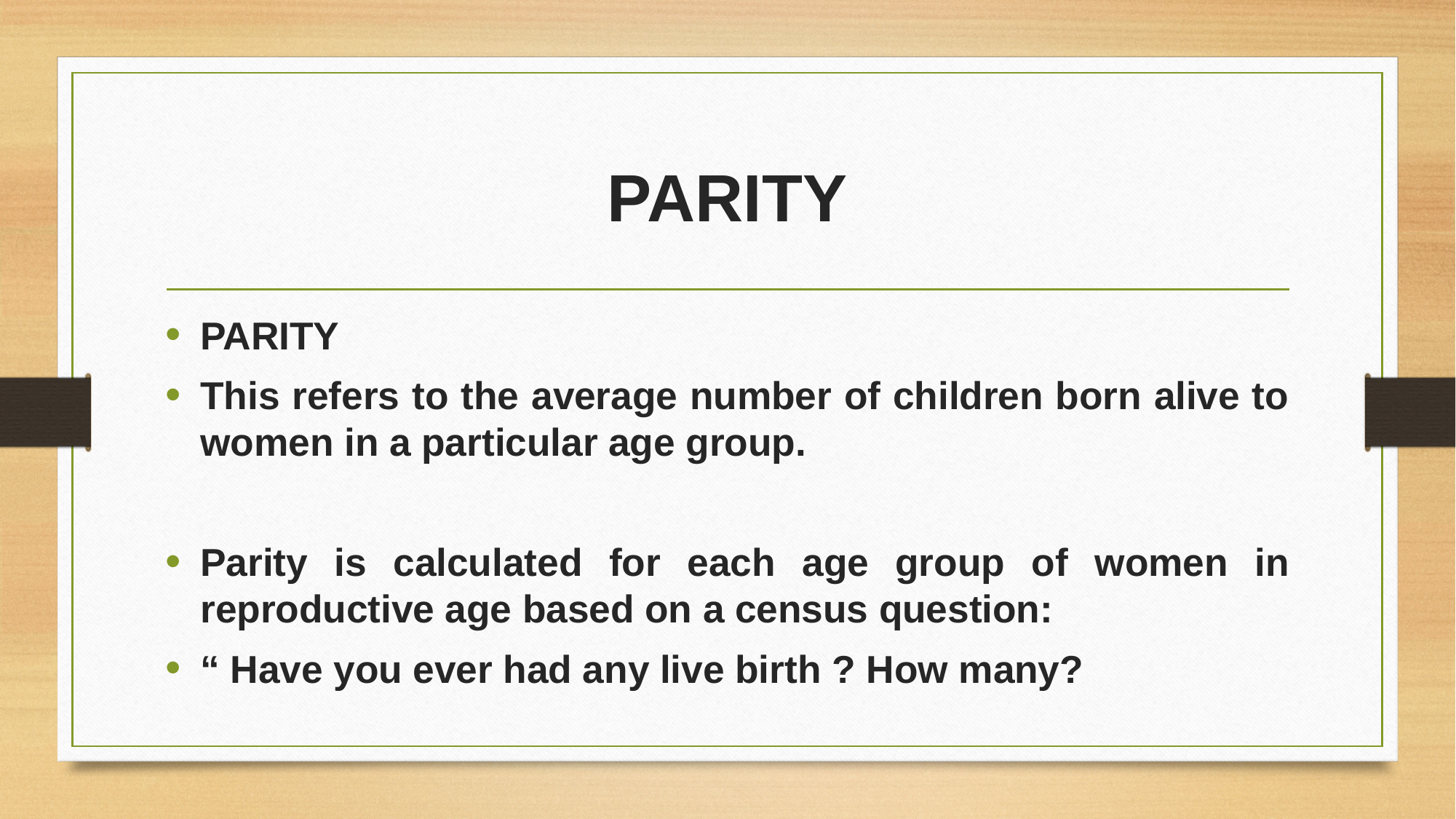

# PARITY
PARITY
This refers to the average number of children born alive to women in a particular age group.

Parity is calculated for each age group of women in reproductive age based on a census question:
“ Have you ever had any live birth ? How many?